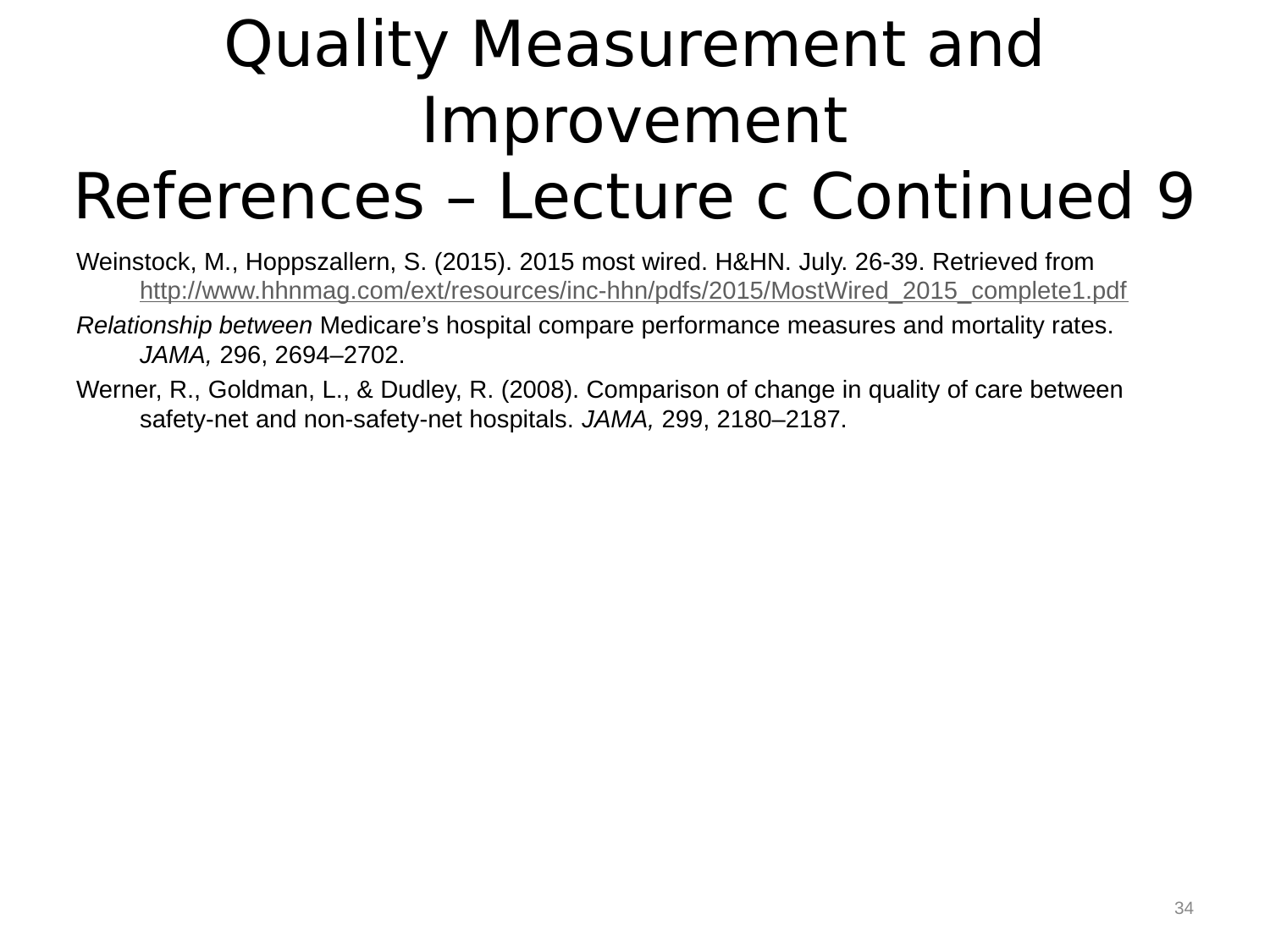

# Quality Measurement and Improvement References – Lecture c Continued 9
Weinstock, M., Hoppszallern, S. (2015). 2015 most wired. H&HN. July. 26-39. Retrieved from  http://www.hhnmag.com/ext/resources/inc-hhn/pdfs/2015/MostWired_2015_complete1.pdf
Relationship between Medicare’s hospital compare performance measures and mortality rates. JAMA, 296, 2694–2702.
Werner, R., Goldman, L., & Dudley, R. (2008). Comparison of change in quality of care between safety-net and non-safety-net hospitals. JAMA, 299, 2180–2187.

34